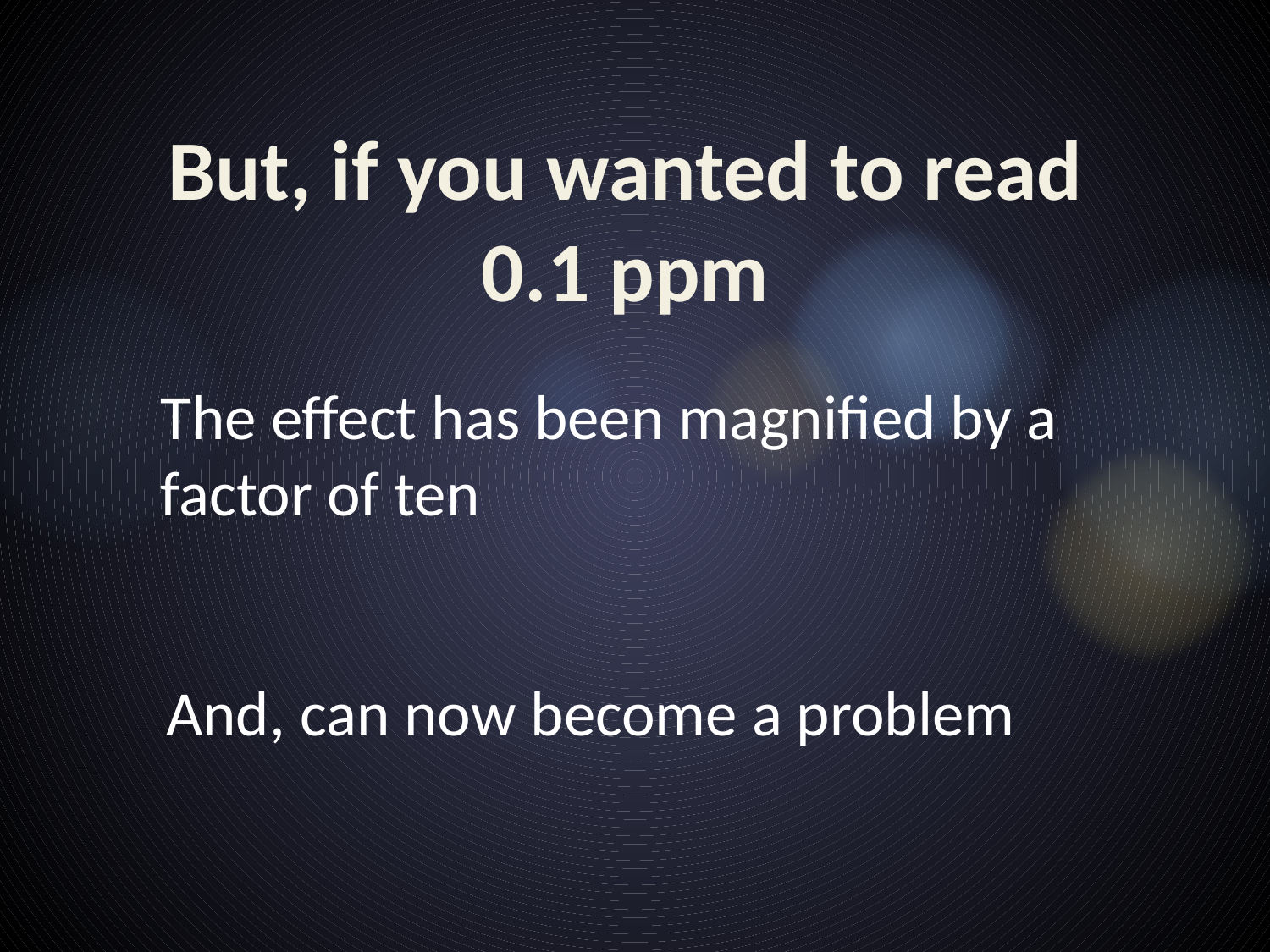

# But, if you wanted to read 0.1 ppm

The effect has been magnified by a factor of ten

And, can now become a problem